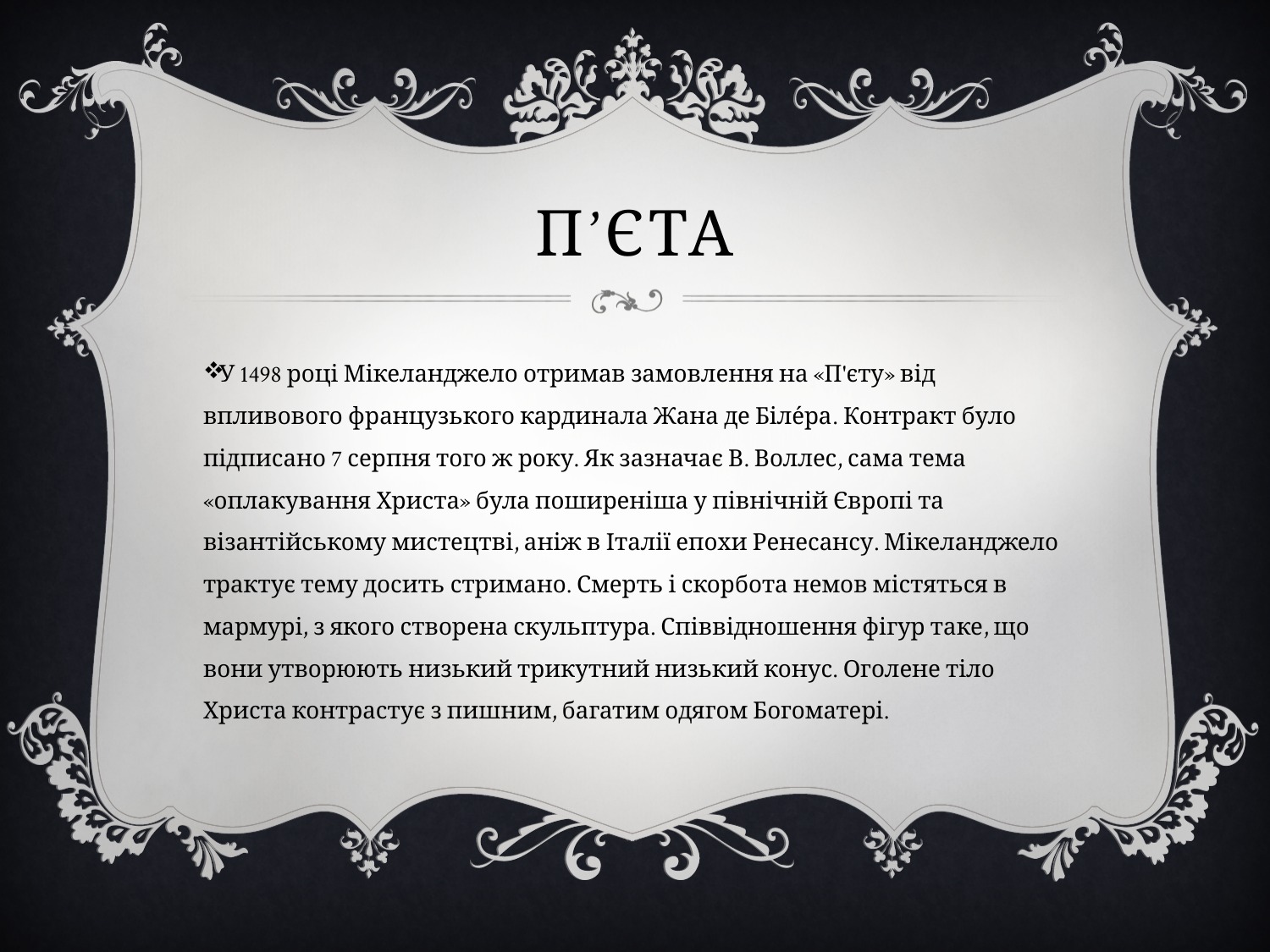

# П’єта
У 1498 році Мікеланджело отримав замовлення на «П'єту» від впливового французького кардинала Жана де Біле́ра. Контракт було підписано 7 серпня того ж року. Як зазначає В. Воллес, сама тема «оплакування Христа» була поширеніша у північній Європі та візантійському мистецтві, аніж в Італії епохи Ренесансу. Мікеланджело трактує тему досить стримано. Смерть і скорбота немов містяться в мармурі, з якого створена скульптура. Співвідношення фігур таке, що вони утворюють низький трикутний низький конус. Оголене тіло Христа контрастує з пишним, багатим одягом Богоматері.